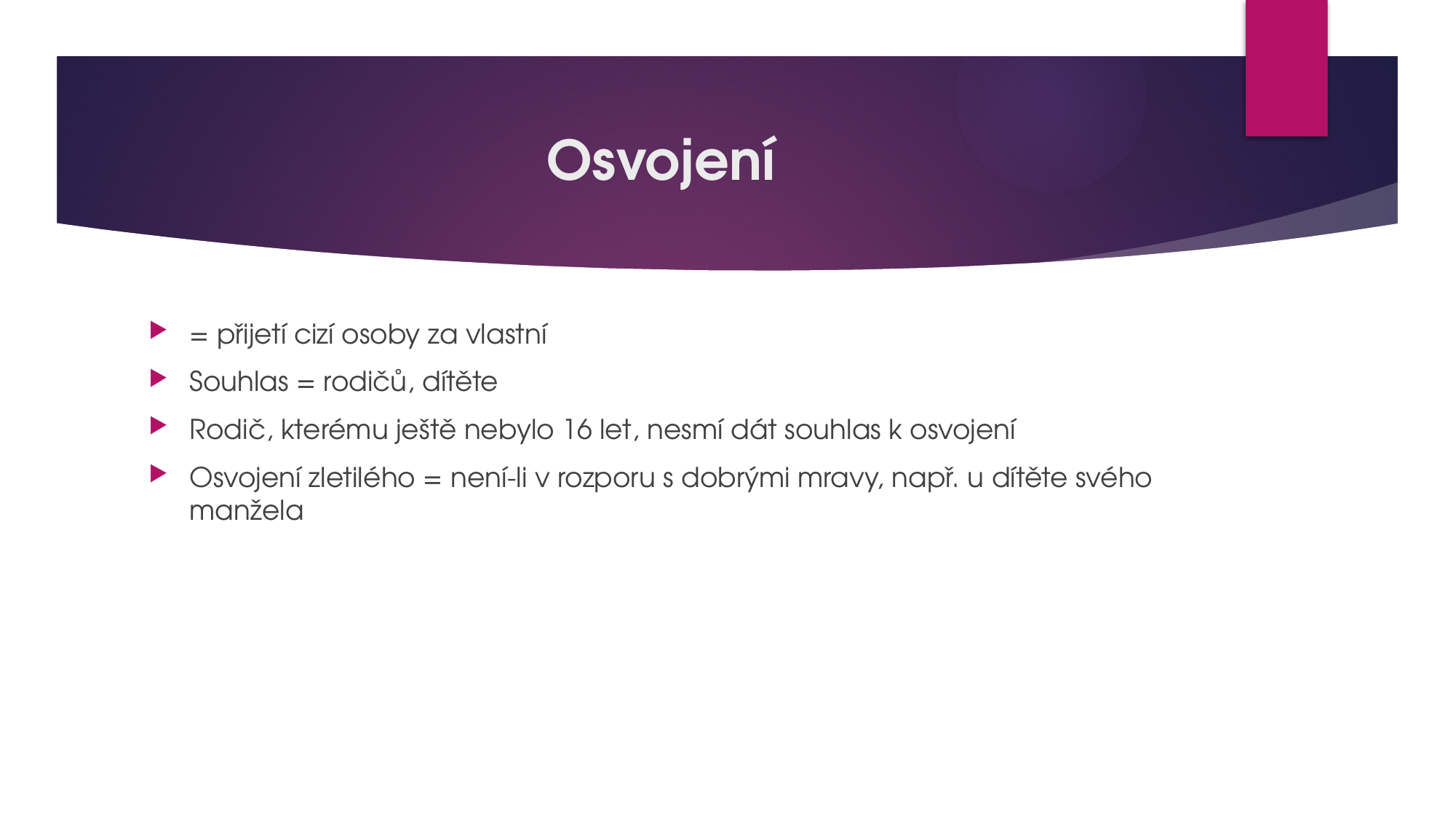

# Osvojení
= přijetí cizí osoby za vlastní
Souhlas = rodičů, dítěte
Rodič, kterému ještě nebylo 16 let, nesmí dát souhlas k osvojení
Osvojení zletilého = není-li v rozporu s dobrými mravy, např. u dítěte svého manžela